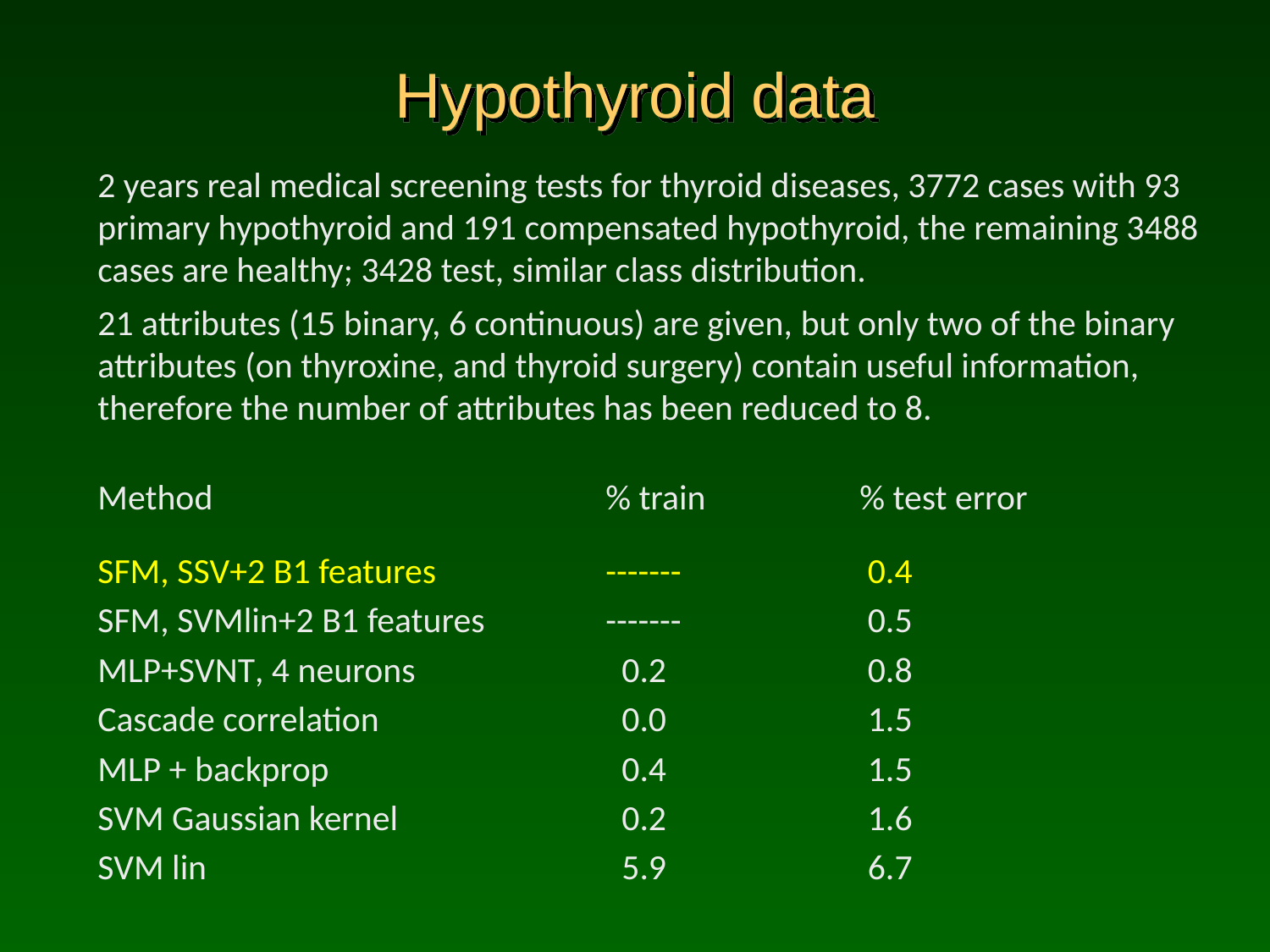

# Hypothyroid data
2 years real medical screening tests for thyroid diseases, 3772 cases with 93 primary hypothyroid and 191 compensated hypothyroid, the remaining 3488 cases are healthy; 3428 test, similar class distribution.
21 attributes (15 binary, 6 continuous) are given, but only two of the binary attributes (on thyroxine, and thyroid surgery) contain useful information, therefore the number of attributes has been reduced to 8.
Method 				% train  		% test error

SFM, SSV+2 B1 features		------- 		 0.4
SFM, SVMlin+2 B1 features	------- 		 0.5
MLP+SVNT, 4 neurons  		  0.2 		 0.8
Cascade correlation		  0.0		 1.5
MLP + backprop  			  0.4 		 1.5
SVM Gaussian kernel 		  0.2 		 1.6
SVM lin 				  5.9 		 6.7